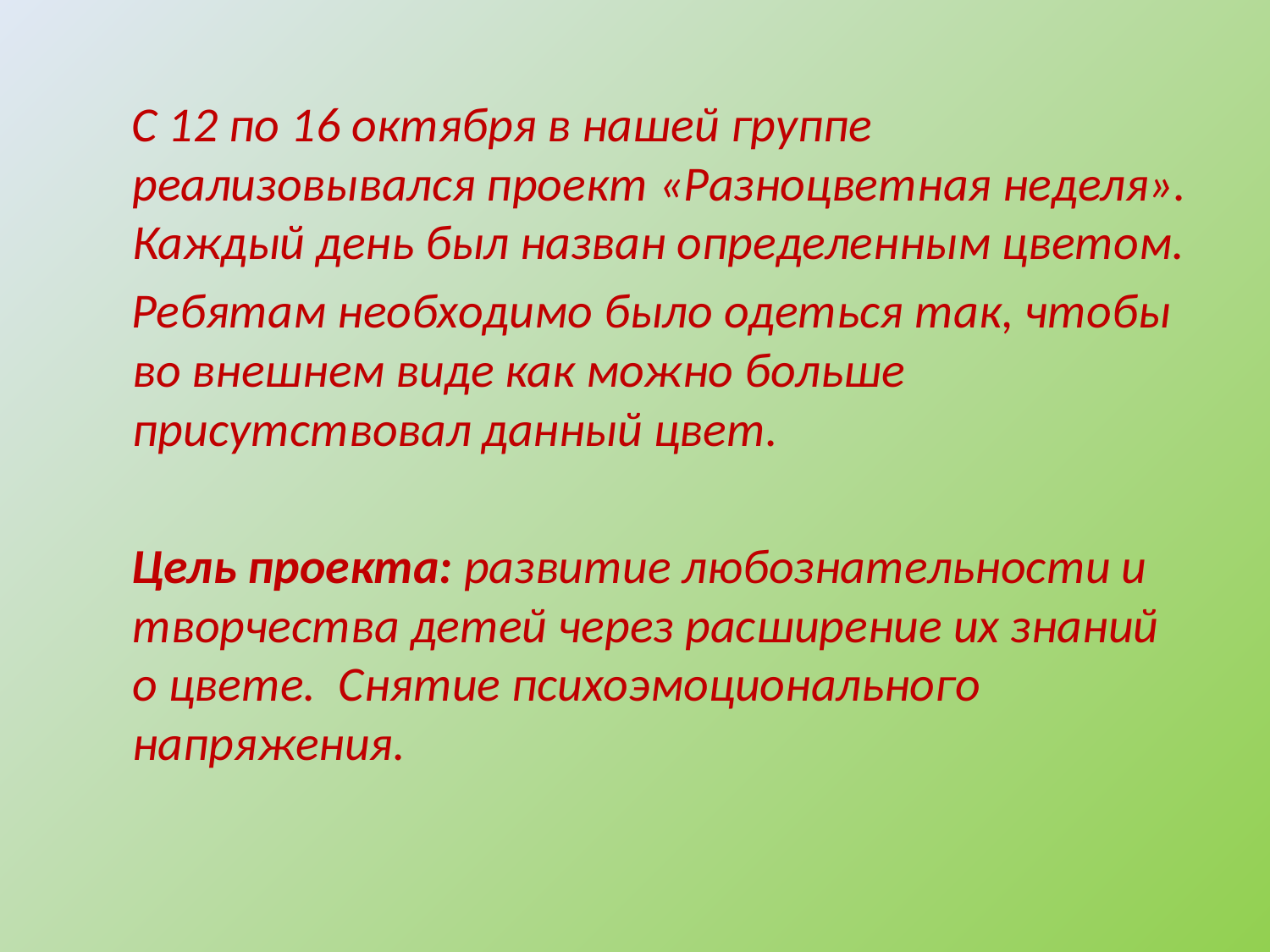

С 12 по 16 октября в нашей группе реализовывался проект «Разноцветная неделя». Каждый день был назван определенным цветом.
    Ребятам необходимо было одеться так, чтобы во внешнем виде как можно больше присутствовал данный цвет.

    Цель проекта: развитие любознательности и творчества детей через расширение их знаний о цвете.  Снятие психоэмоционального напряжения.